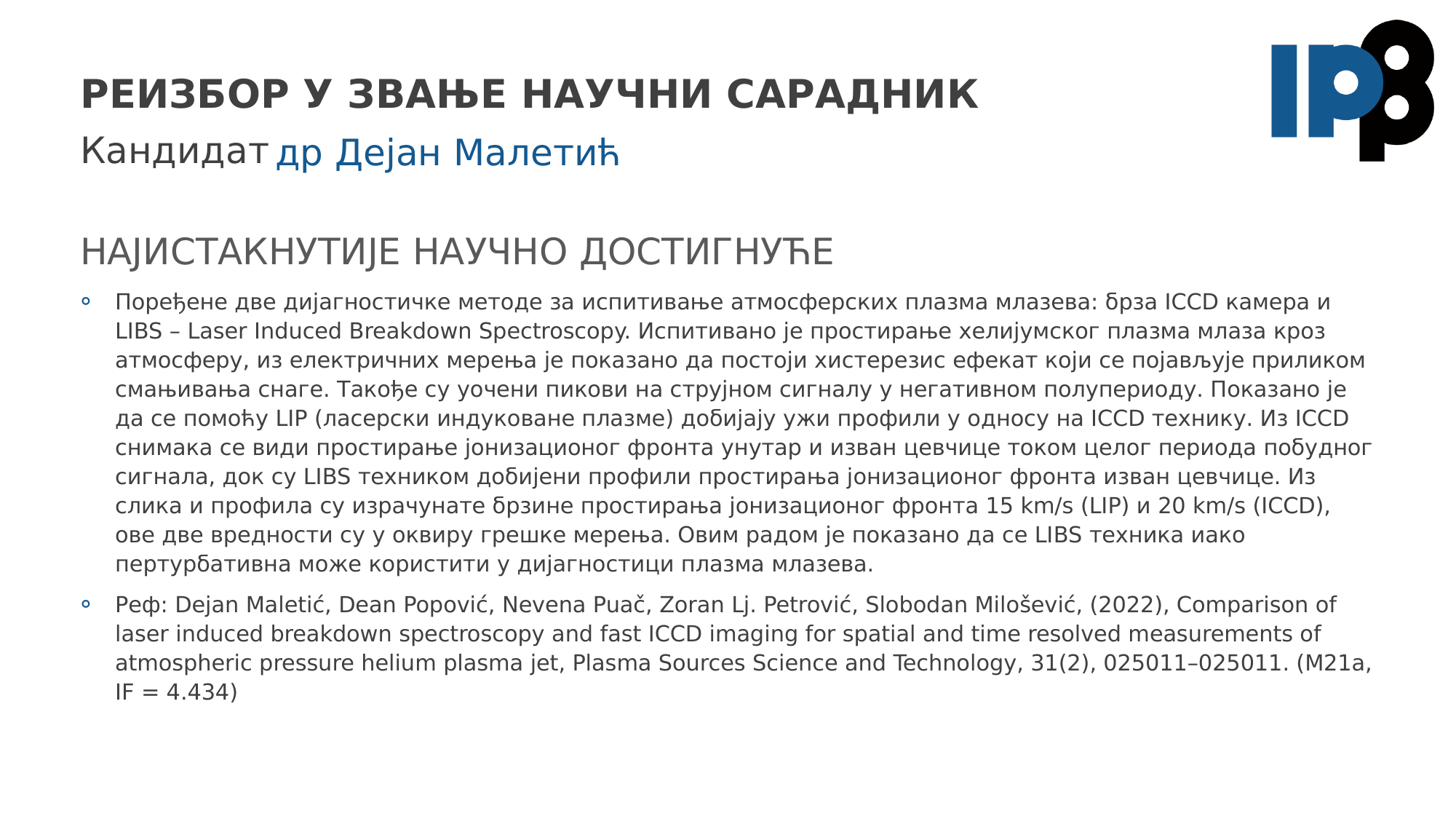

# Реизбор у звање научни сарадник
др Дејан Малетић
Поређене две дијагностичке методе за испитивање атмосферских плазма млазева: брза ICCD камера и LIBS – Laser Induced Breakdown Spectroscopy. Испитивано је простирање хелијумског плазма млаза кроз атмосферу, из електричних мерења је показано да постоји хистерезис ефекат који се појављује приликом смањивања снаге. Такође су уочени пикови на струјном сигналу у негативном полупериоду. Показано је да се помоћу LIP (ласерски индуковане плазме) добијају ужи профили у односу на ICCD технику. Из ICCD снимака се види простирање јонизационог фронта унутар и изван цевчице током целог периода побудног сигнала, док су LIBS техником добијени профили простирања јонизационог фронта изван цевчице. Из слика и профила су израчунате брзине простирања јонизационог фронта 15 km/s (LIP) и 20 km/s (ICCD), ове две вредности су у оквиру грешке мерења. Овим радом је показано да се LIBS техника иако пертурбативна може користити у дијагностици плазма млазева.
Реф: Dejan Maletić, Dean Popović, Nevena Puač, Zoran Lj. Petrović, Slobodan Milošević, (2022), Comparison of laser induced breakdown spectroscopy and fast ICCD imaging for spatial and time resolved measurements of atmospheric pressure helium plasma jet, Plasma Sources Science and Technology, 31(2), 025011–025011. (M21a, IF = 4.434)